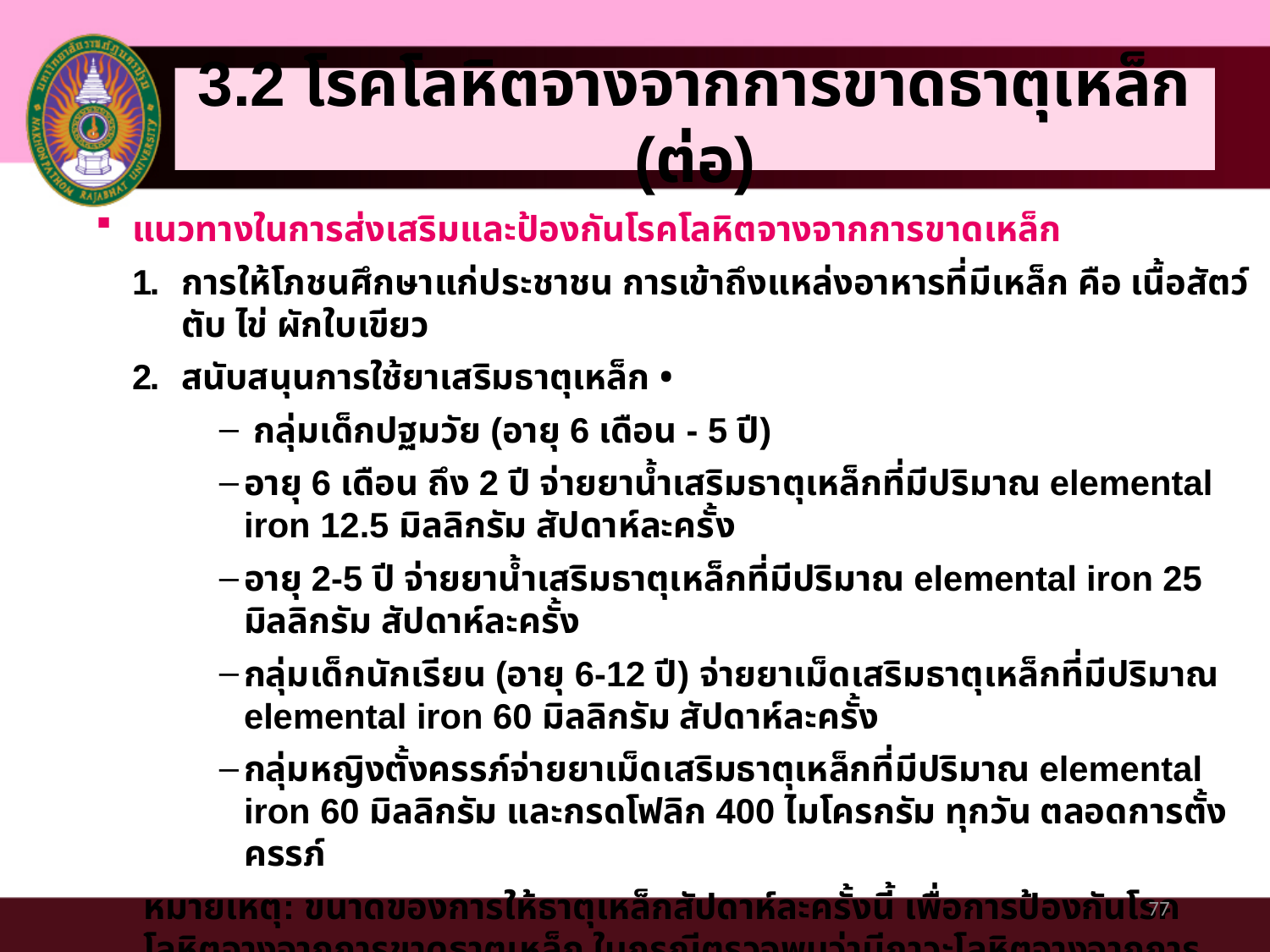

3.2 โรคโลหิตจางจากการขาดธาตุเหล็ก (ต่อ)
#
แนวทางในการส่งเสริมและป้องกันโรคโลหิตจางจากการขาดเหล็ก
การให้โภชนศึกษาแก่ประชาชน การเข้าถึงแหล่งอาหารที่มีเหล็ก คือ เนื้อสัตว์ ตับ ไข่ ผักใบเขียว
สนับสนุนการใช้ยาเสริมธาตุเหล็ก •
กลุ่มเด็กปฐมวัย (อายุ 6 เดือน - 5 ปี)
อายุ 6 เดือน ถึง 2 ปี จ่ายยาน้ำเสริมธาตุเหล็กที่มีปริมาณ elemental iron 12.5 มิลลิกรัม สัปดาห์ละครั้ง
อายุ 2-5 ปี จ่ายยาน้ำเสริมธาตุเหล็กที่มีปริมาณ elemental iron 25 มิลลิกรัม สัปดาห์ละครั้ง
กลุ่มเด็กนักเรียน (อายุ 6-12 ปี) จ่ายยาเม็ดเสริมธาตุเหล็กที่มีปริมาณ elemental iron 60 มิลลิกรัม สัปดาห์ละครั้ง
กลุ่มหญิงตั้งครรภ์จ่ายยาเม็ดเสริมธาตุเหล็กที่มีปริมาณ elemental iron 60 มิลลิกรัม และกรดโฟลิก 400 ไมโครกรัม ทุกวัน ตลอดการตั้งครรภ์
หมายเหตุ: ขนาดของการให้ธาตุเหล็กสัปดาห์ละครั้งนี้ เพื่อการป้องกันโรคโลหิตจางจากการขาดธาตุเหล็ก ในกรณีตรวจพบว่ามีภาวะโลหิตจางจากการขาดธาตุเหล็กแล้ว จะต้องปรับเป็นการให้วันละครั้งหรือมากกว่า เพื่อการรักษา ตามคำแนะนำของแพทย์
การเสริมธาตุเหล็กในอาหาร เช่น น้ำปลา อาหารกึ่งสำเร็จรูป เป็นต้น
77